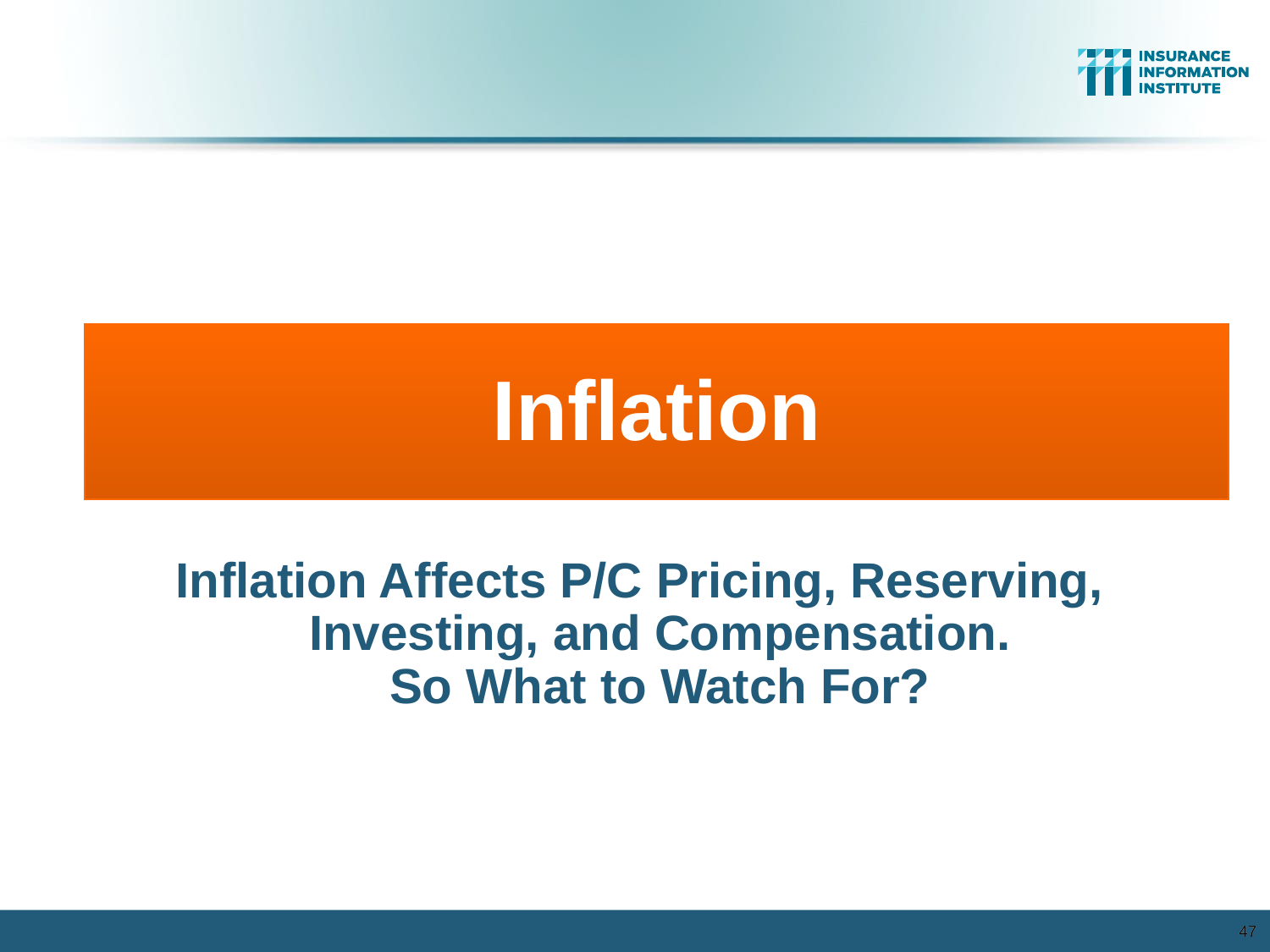

Inflation
Inflation Affects P/C Pricing, Reserving, Investing, and Compensation.
So What to Watch For?

47
47
12/01/09 - 9pm